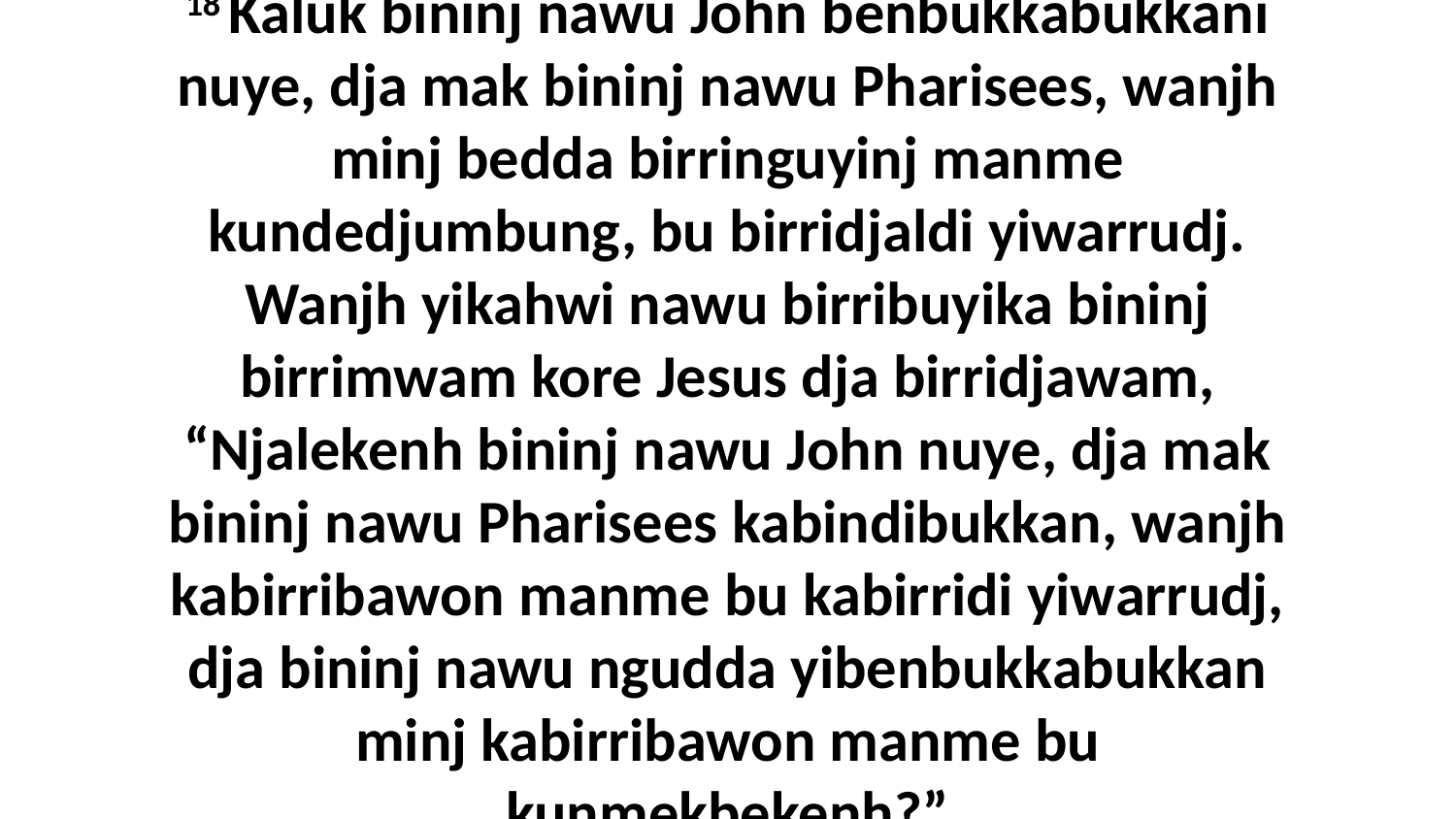

18 Kaluk bininj nawu John benbukkabukkani nuye, dja mak bininj nawu Pharisees, wanjh minj bedda birringuyinj manme kundedjumbung, bu birridjaldi yiwarrudj. Wanjh yikahwi nawu birribuyika bininj birrimwam kore Jesus dja birridjawam, “Njalekenh bininj nawu John nuye, dja mak bininj nawu Pharisees kabindibukkan, wanjh kabirribawon manme bu kabirridi yiwarrudj, dja bininj nawu ngudda yibenbukkabukkan minj kabirribawon manme bu kunmekbekenh?”